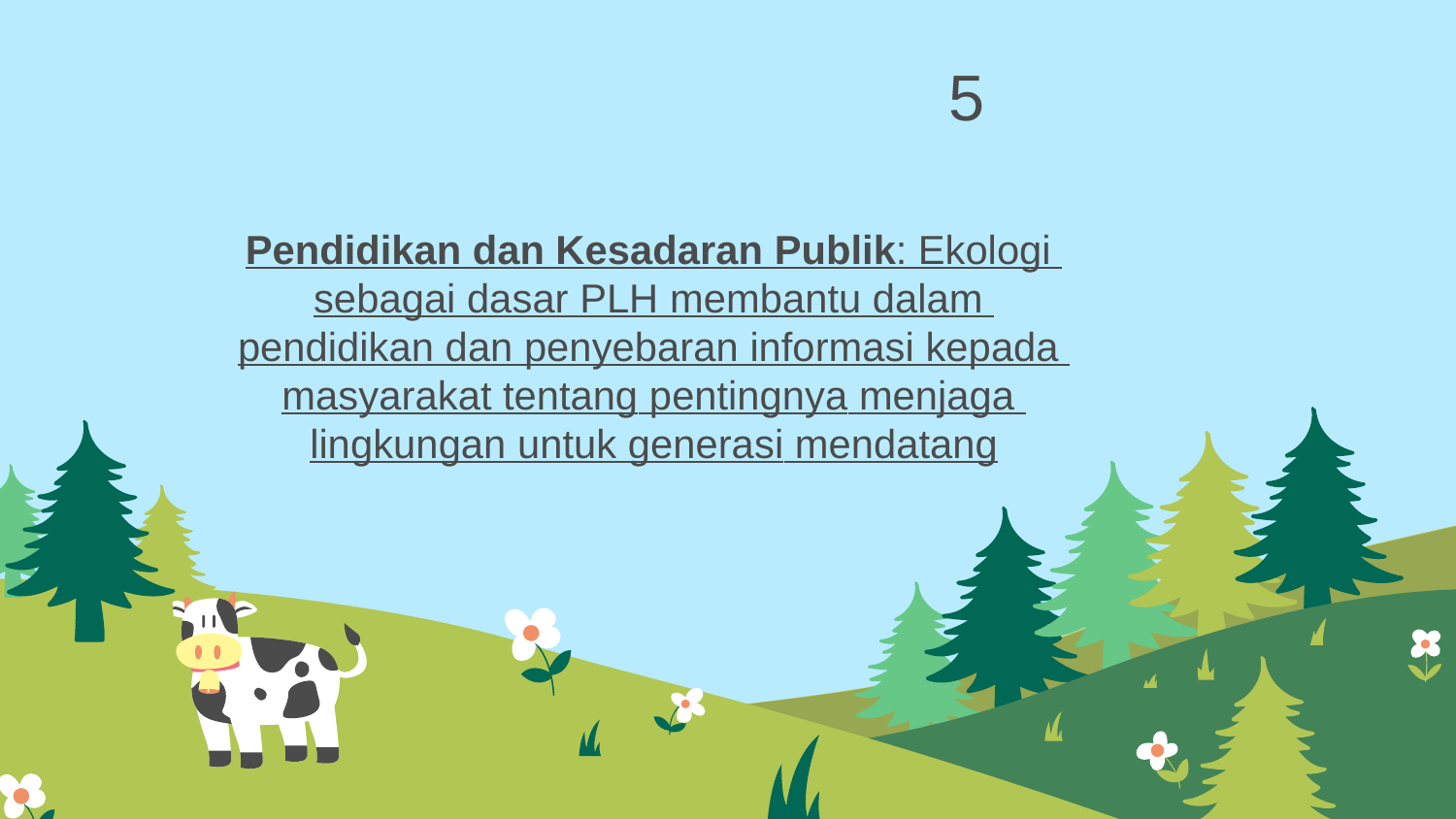

# 5
Pendidikan dan Kesadaran Publik: Ekologi sebagai dasar PLH membantu dalam pendidikan dan penyebaran informasi kepada masyarakat tentang pentingnya menjaga lingkungan untuk generasi mendatang